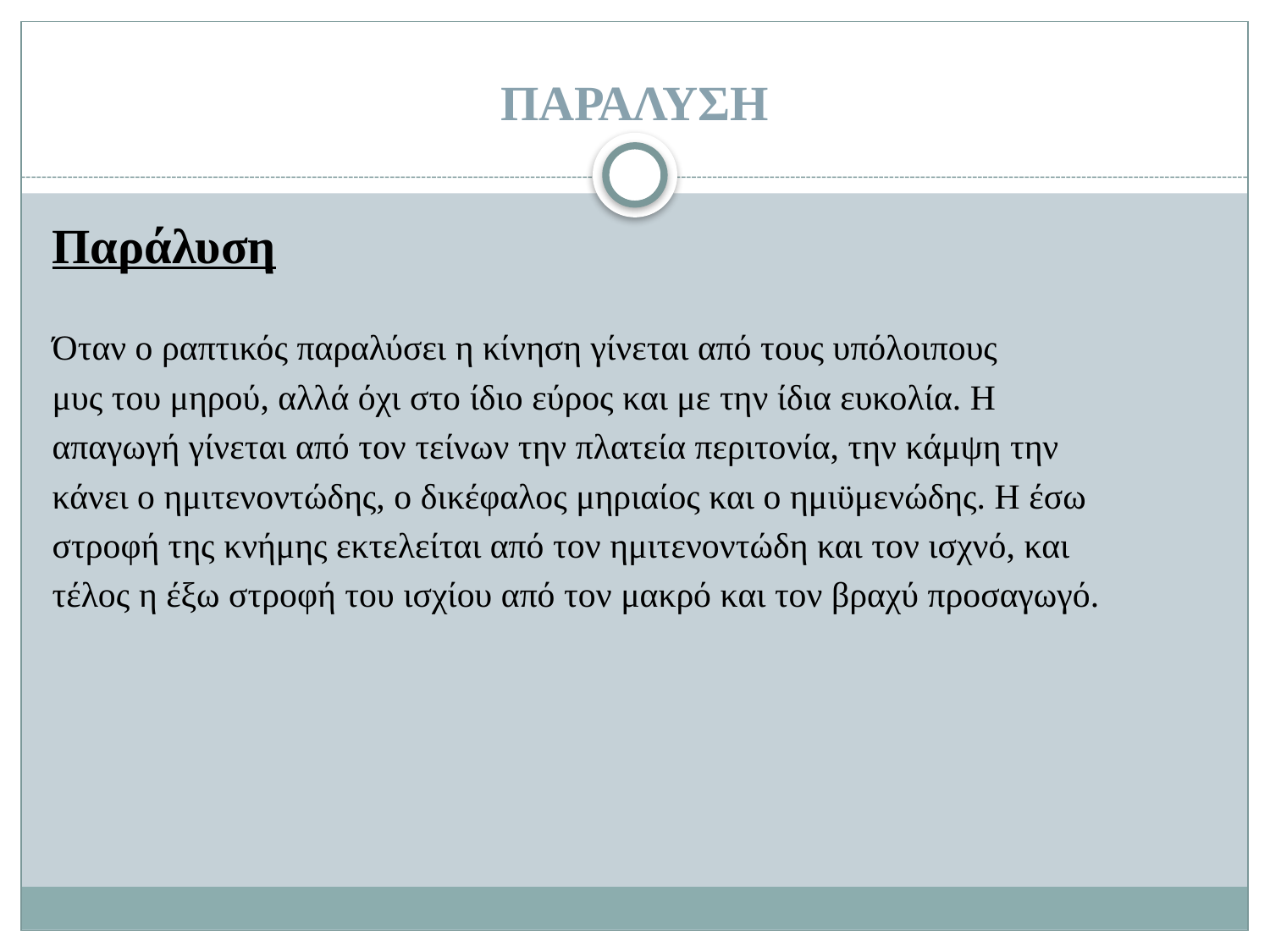

# ΠΑΡΑΛΥΣΗ
Παράλυση

Όταν ο ραπτικός παραλύσει η κίνηση γίνεται από τους υπόλοιπους
μυς του μηρού, αλλά όχι στο ίδιο εύρος και με την ίδια ευκολία. Η
απαγωγή γίνεται από τον τείνων την πλατεία περιτονία, την κάμψη την
κάνει ο ημιτενοντώδης, ο δικέφαλος μηριαίος και ο ημιϋμενώδης. Η έσω
στροφή της κνήμης εκτελείται από τον ημιτενοντώδη και τον ισχνό, και
τέλος η έξω στροφή του ισχίου από τον μακρό και τον βραχύ προσαγωγό.